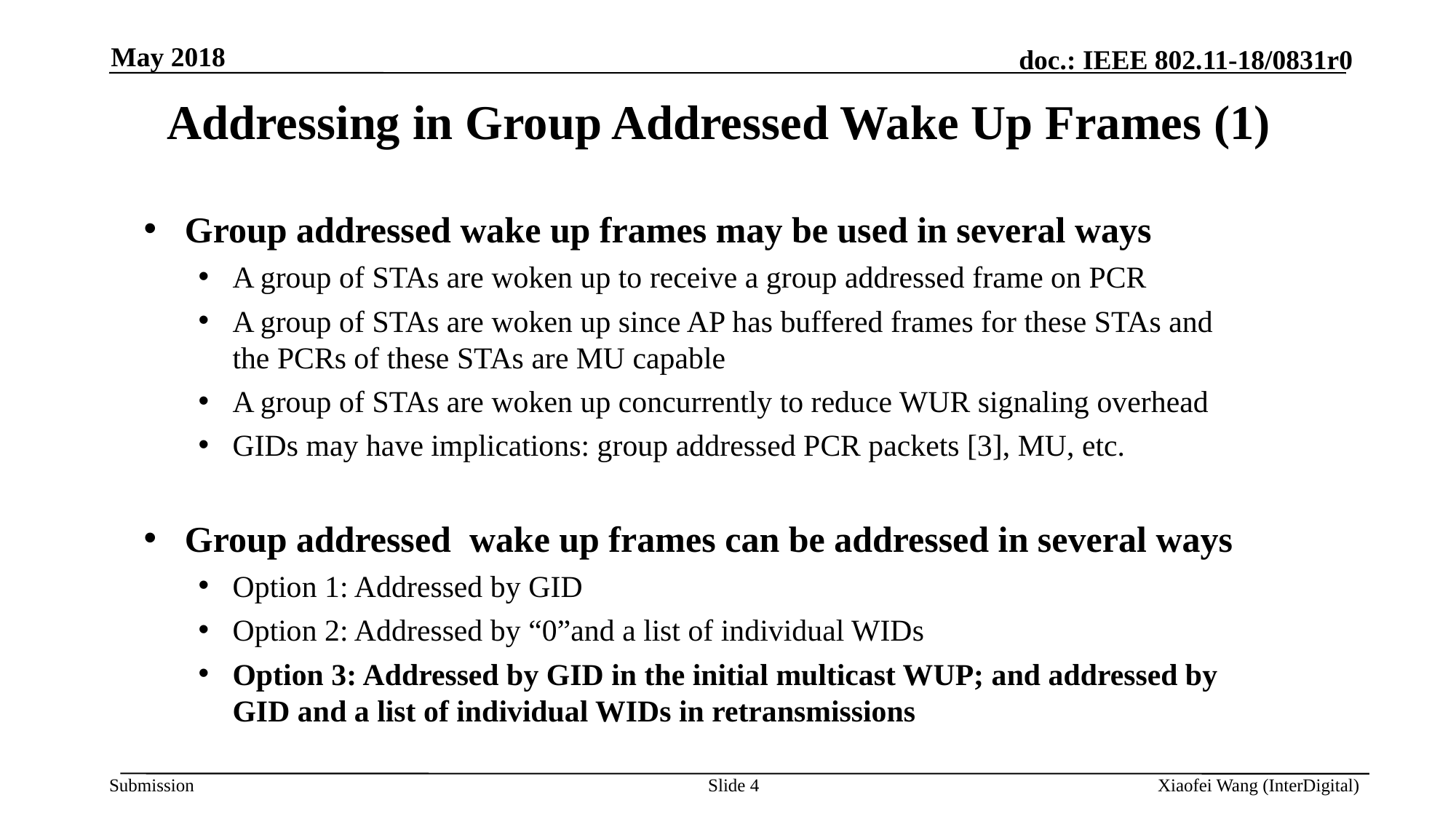

May 2018
# Addressing in Group Addressed Wake Up Frames (1)
Group addressed wake up frames may be used in several ways
A group of STAs are woken up to receive a group addressed frame on PCR
A group of STAs are woken up since AP has buffered frames for these STAs and the PCRs of these STAs are MU capable
A group of STAs are woken up concurrently to reduce WUR signaling overhead
GIDs may have implications: group addressed PCR packets [3], MU, etc.

Group addressed  wake up frames can be addressed in several ways
Option 1: Addressed by GID
Option 2: Addressed by “0”and a list of individual WIDs
Option 3: Addressed by GID in the initial multicast WUP; and addressed by GID and a list of individual WIDs in retransmissions

Slide 4
Xiaofei Wang (InterDigital)